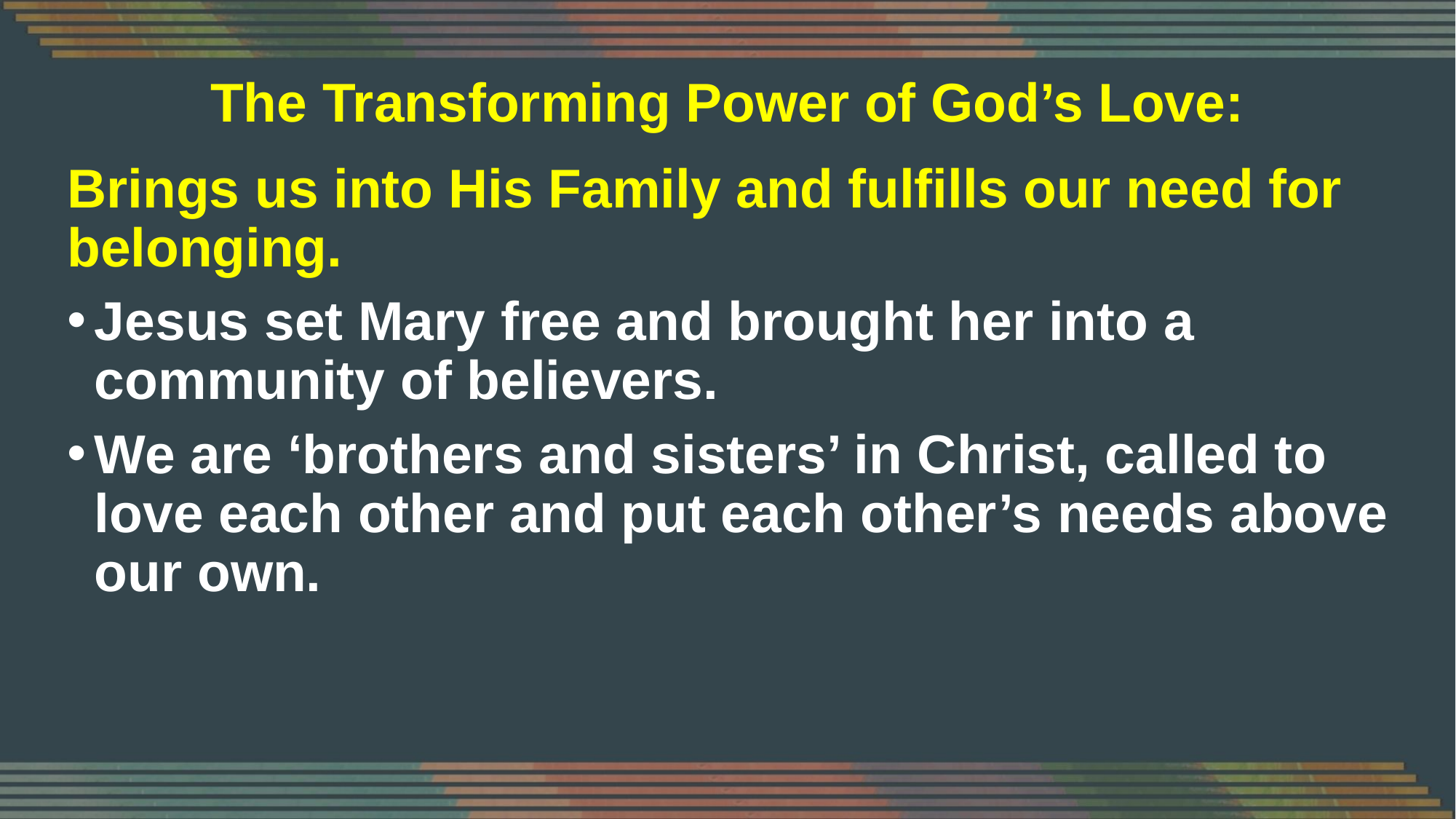

# The Transforming Power of God’s Love:
Brings us into His Family and fulfills our need for belonging.
Jesus set Mary free and brought her into a community of believers.
We are ‘brothers and sisters’ in Christ, called to love each other and put each other’s needs above our own.